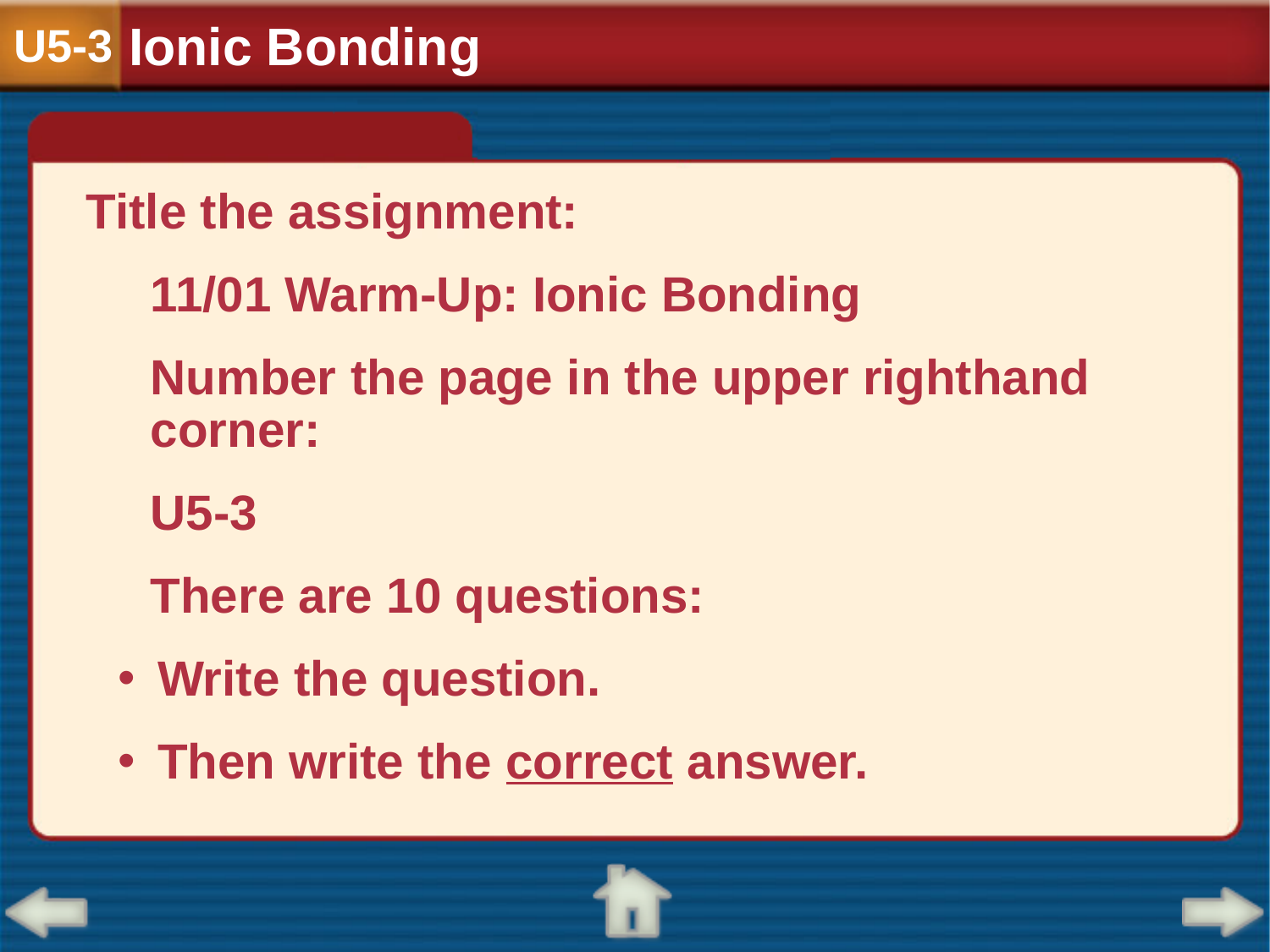

Ionic Bonding
U5-3
Title the assignment:
11/01 Warm-Up: Ionic Bonding
Number the page in the upper righthand corner:
U5-3
There are 10 questions:
Write the question.
Then write the correct answer.